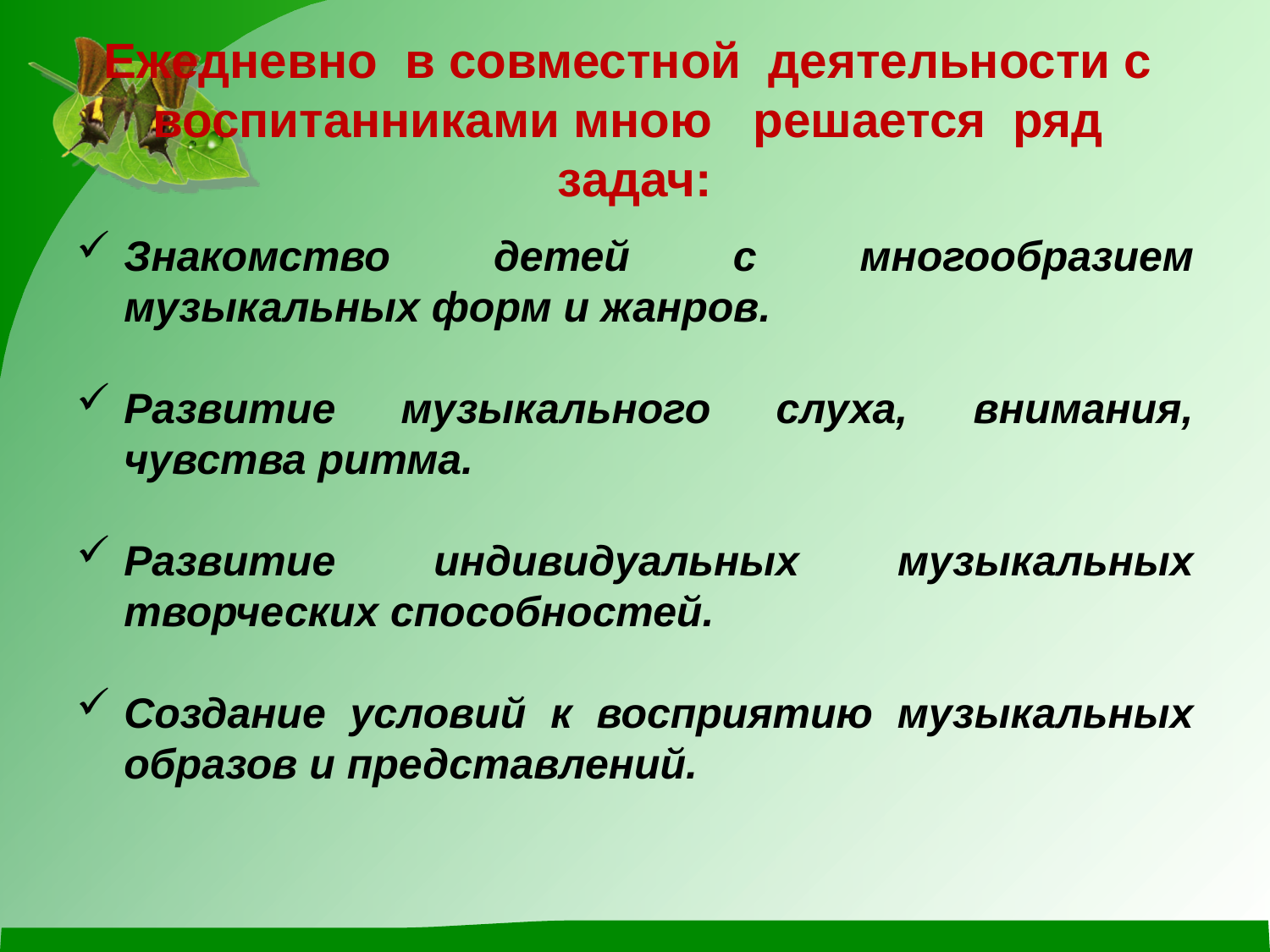

# Ежедневно  в совместной  деятельности с  воспитанниками мною   решается  ряд  задач:
Знакомство детей с многообразием музыкальных форм и жанров.

Развитие музыкального слуха, внимания, чувства ритма.

Развитие индивидуальных музыкальных творческих способностей.

Создание условий к восприятию музыкальных образов и представлений.